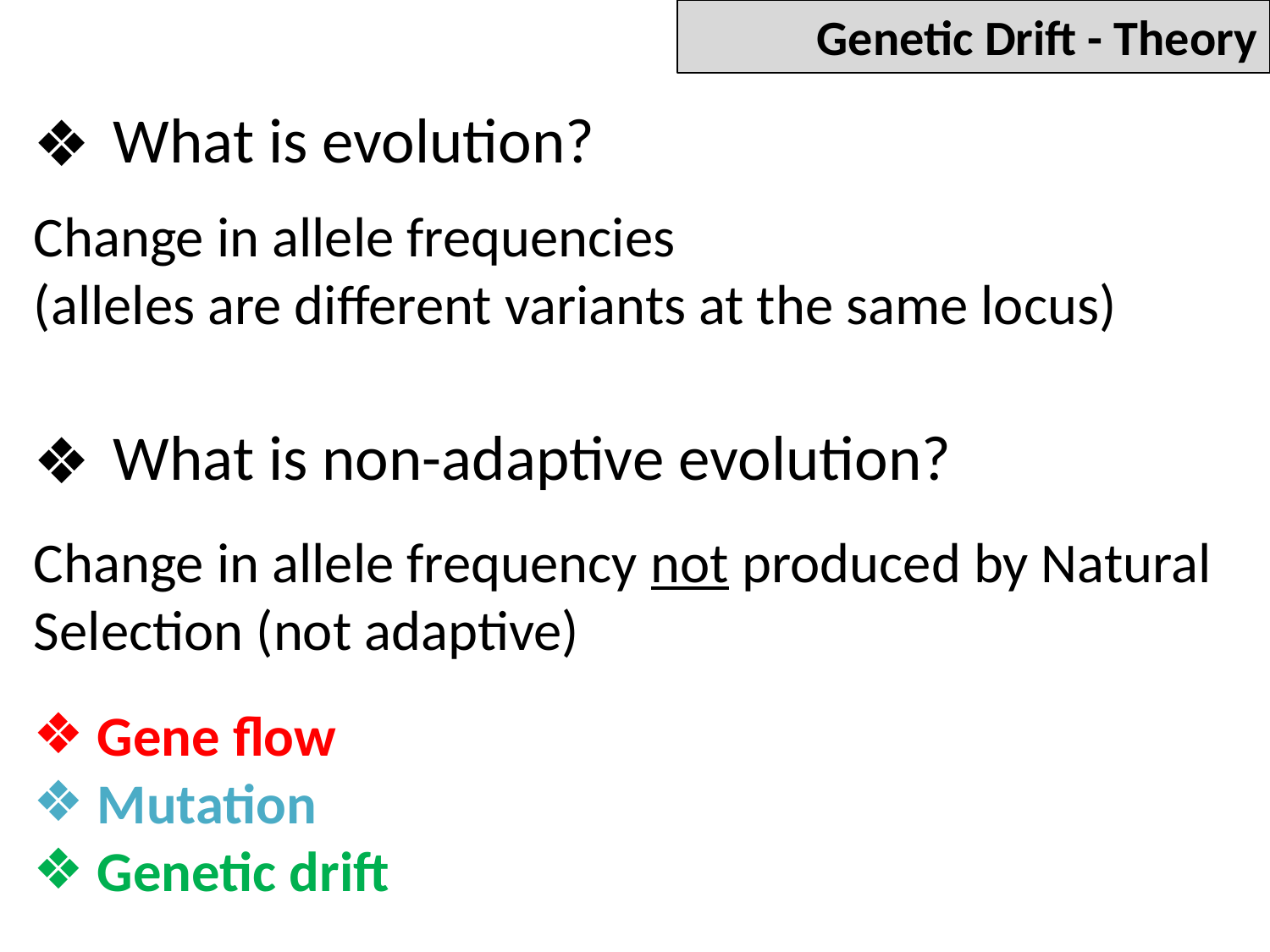

Genetic Drift - Theory
What is evolution?

Change in allele frequencies
(alleles are different variants at the same locus)

What is non-adaptive evolution?

Change in allele frequency not produced by Natural Selection (not adaptive)

Gene flow
Mutation
Genetic drift